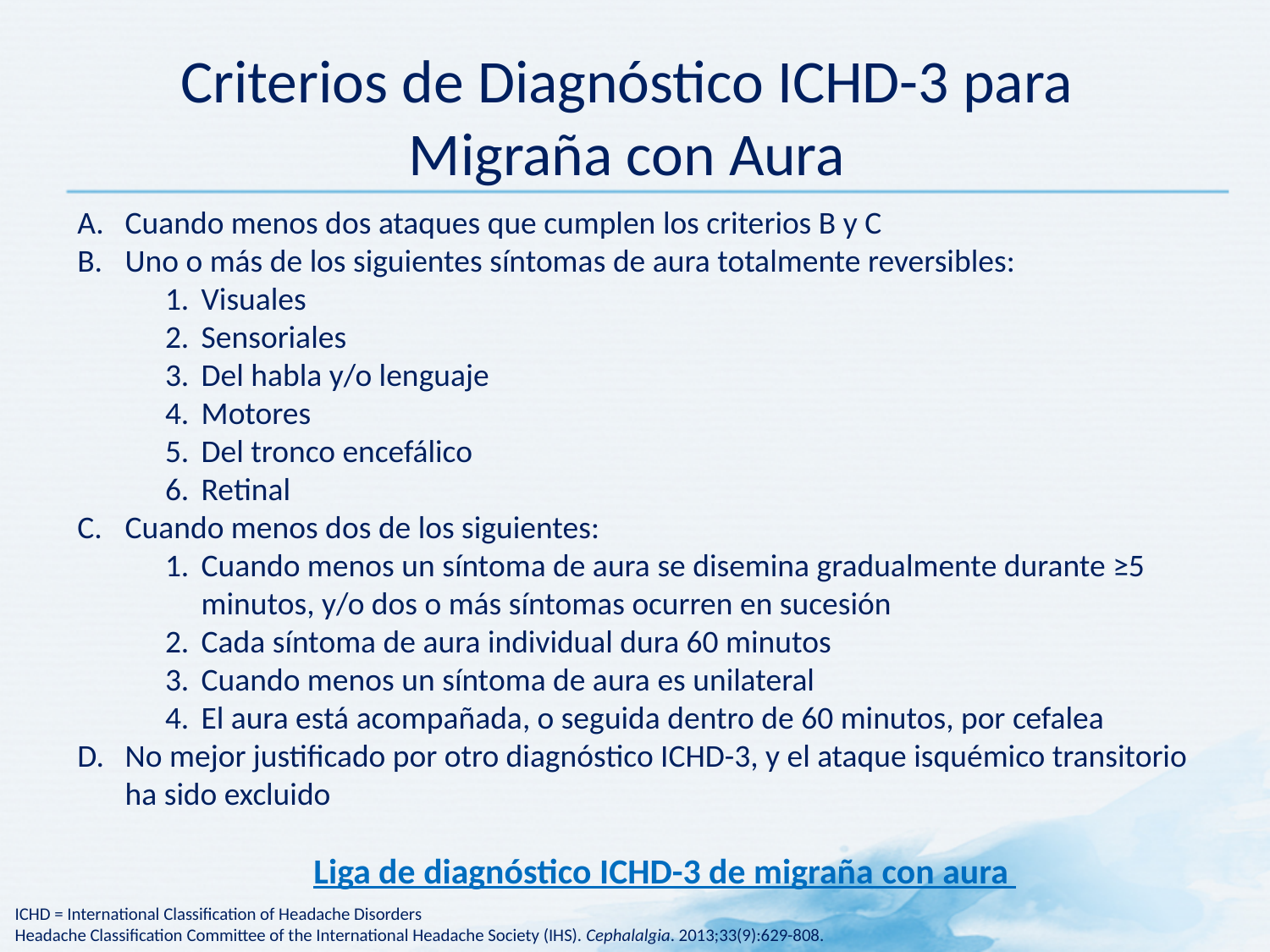

# Criterios de Diagnóstico ICHD-3 para Migraña con Aura
Cuando menos dos ataques que cumplen los criterios B y C
Uno o más de los siguientes síntomas de aura totalmente reversibles:
Visuales
Sensoriales
Del habla y/o lenguaje
Motores
Del tronco encefálico
Retinal
Cuando menos dos de los siguientes:
Cuando menos un síntoma de aura se disemina gradualmente durante ≥5 minutos, y/o dos o más síntomas ocurren en sucesión
Cada síntoma de aura individual dura 60 minutos
Cuando menos un síntoma de aura es unilateral
El aura está acompañada, o seguida dentro de 60 minutos, por cefalea
No mejor justificado por otro diagnóstico ICHD-3, y el ataque isquémico transitorio ha sido excluido
Liga de diagnóstico ICHD-3 de migraña con aura
ICHD = International Classification of Headache Disorders
Headache Classification Committee of the International Headache Society (IHS). Cephalalgia. 2013;33(9):629-808.